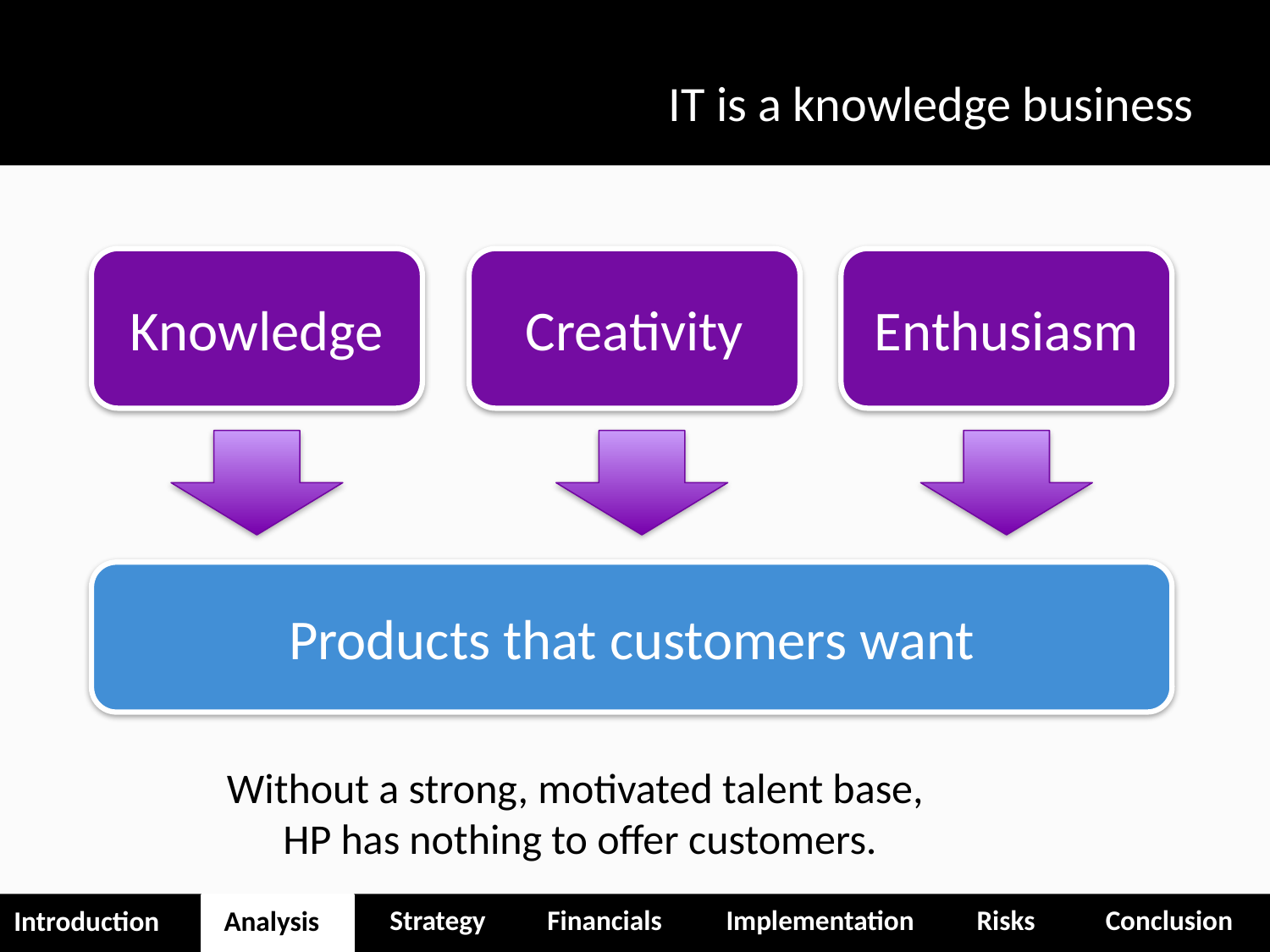

# IT is a knowledge business
Knowledge
Creativity
Enthusiasm

Products that customers want
Without a strong, motivated talent base,
HP has nothing to offer customers.